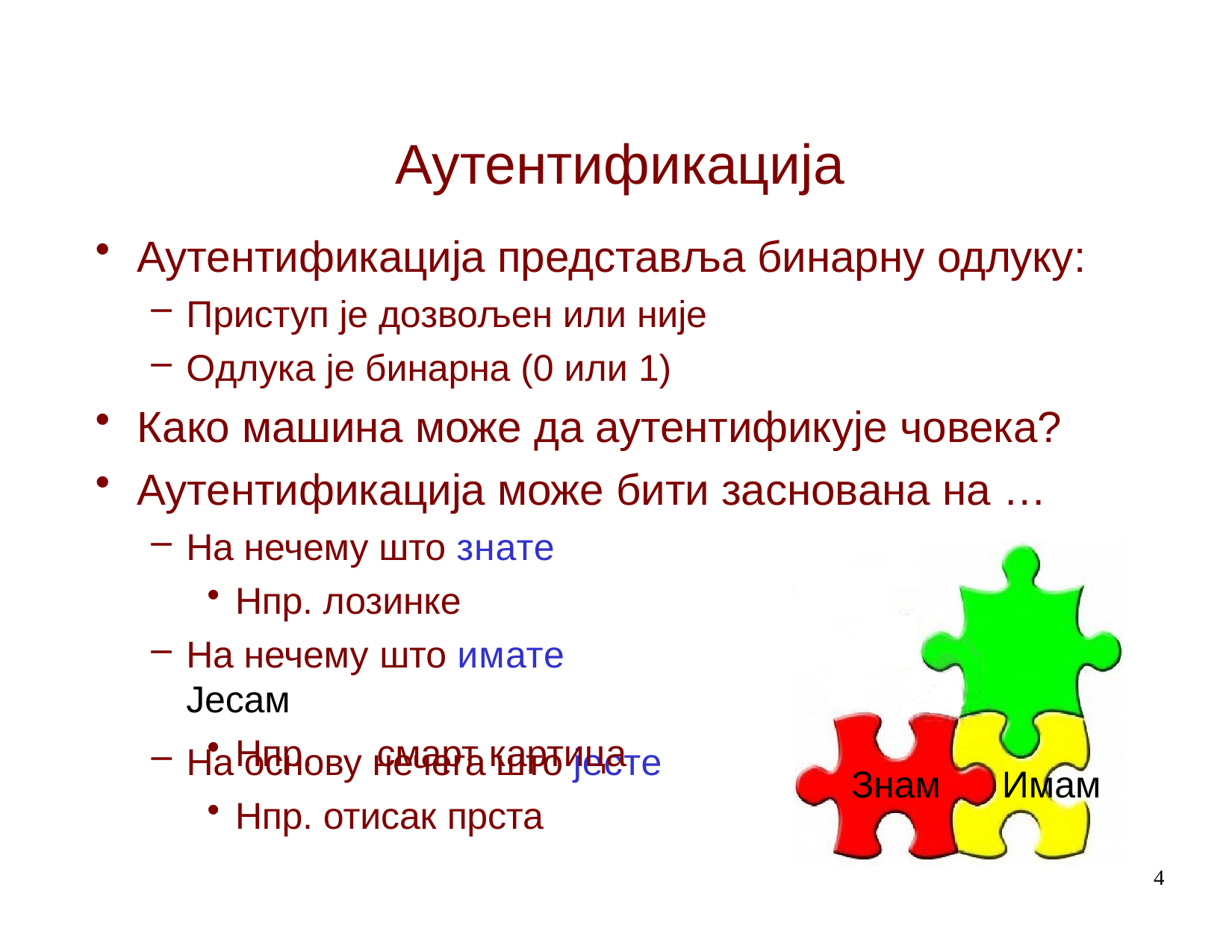

# Аутентификација
Аутентификација представља бинарну одлуку:
Приступ је дозвољен или није
Oдлука је бинарна (0 или 1)
Како машина може да аутентификује човека?
Аутентификација може бити заснована на …
На нечему што знате
Нпр. лозинке
На нечему што имате	Јесам
Нпр.	смарт картица

На основу нечега што јесте
Нпр. отисак прста
Знам	Имам
4